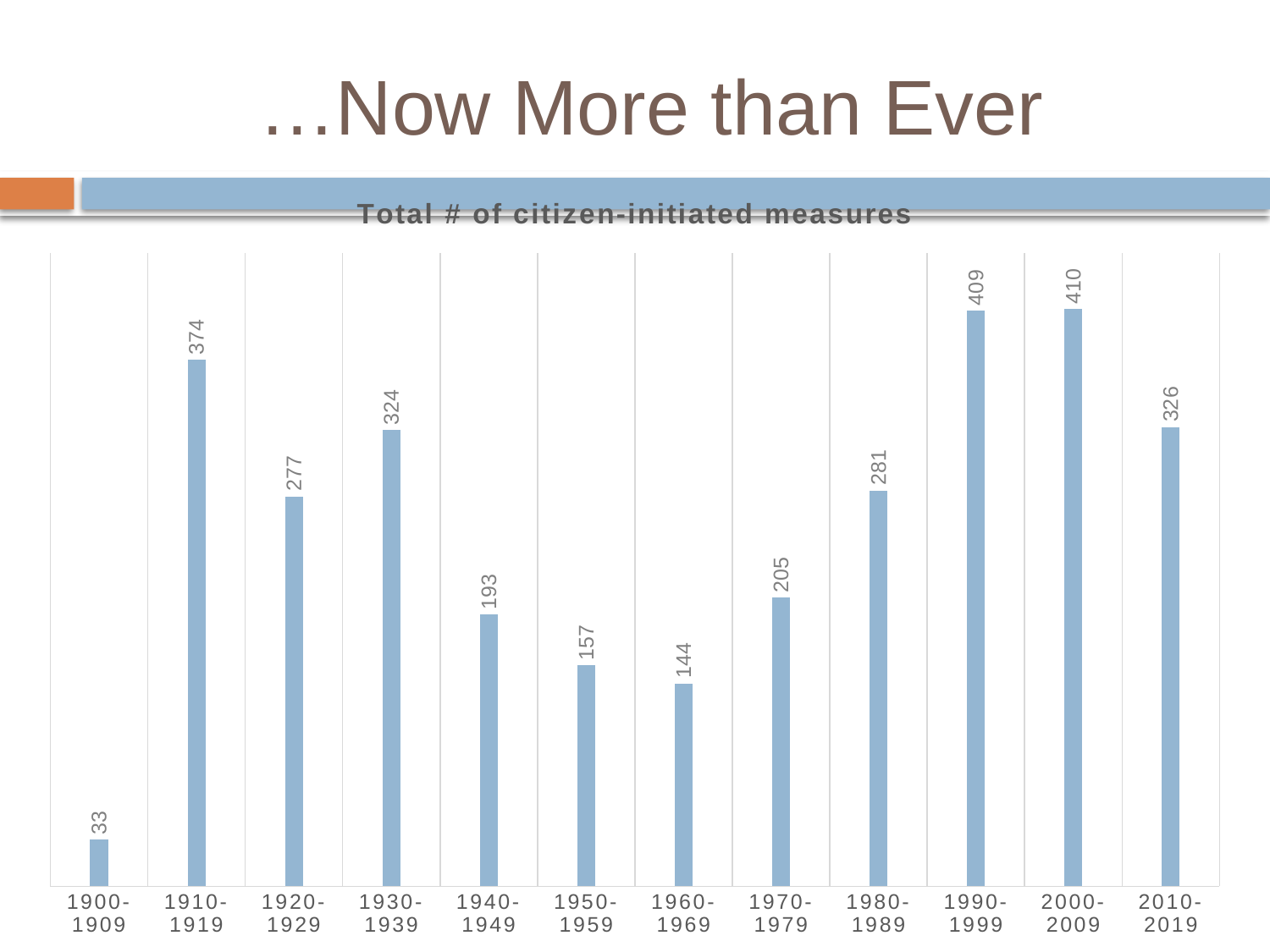

# …Now More than Ever

### Chart:

| Category | Total # of citizen-initiated measures |
|---|---|
| 2010-2019 | 326.0 |
| 2000-2009 | 410.0 |
| 1990-1999 | 409.0 |
| 1980-1989 | 281.0 |
| 1970-1979 | 205.0 |
| 1960-1969 | 144.0 |
| 1950-1959 | 157.0 |
| 1940-1949 | 193.0 |
| 1930-1939 | 324.0 |
| 1920-1929 | 277.0 |
| 1910-1919 | 374.0 |
| 1900-1909 | 33.0 |